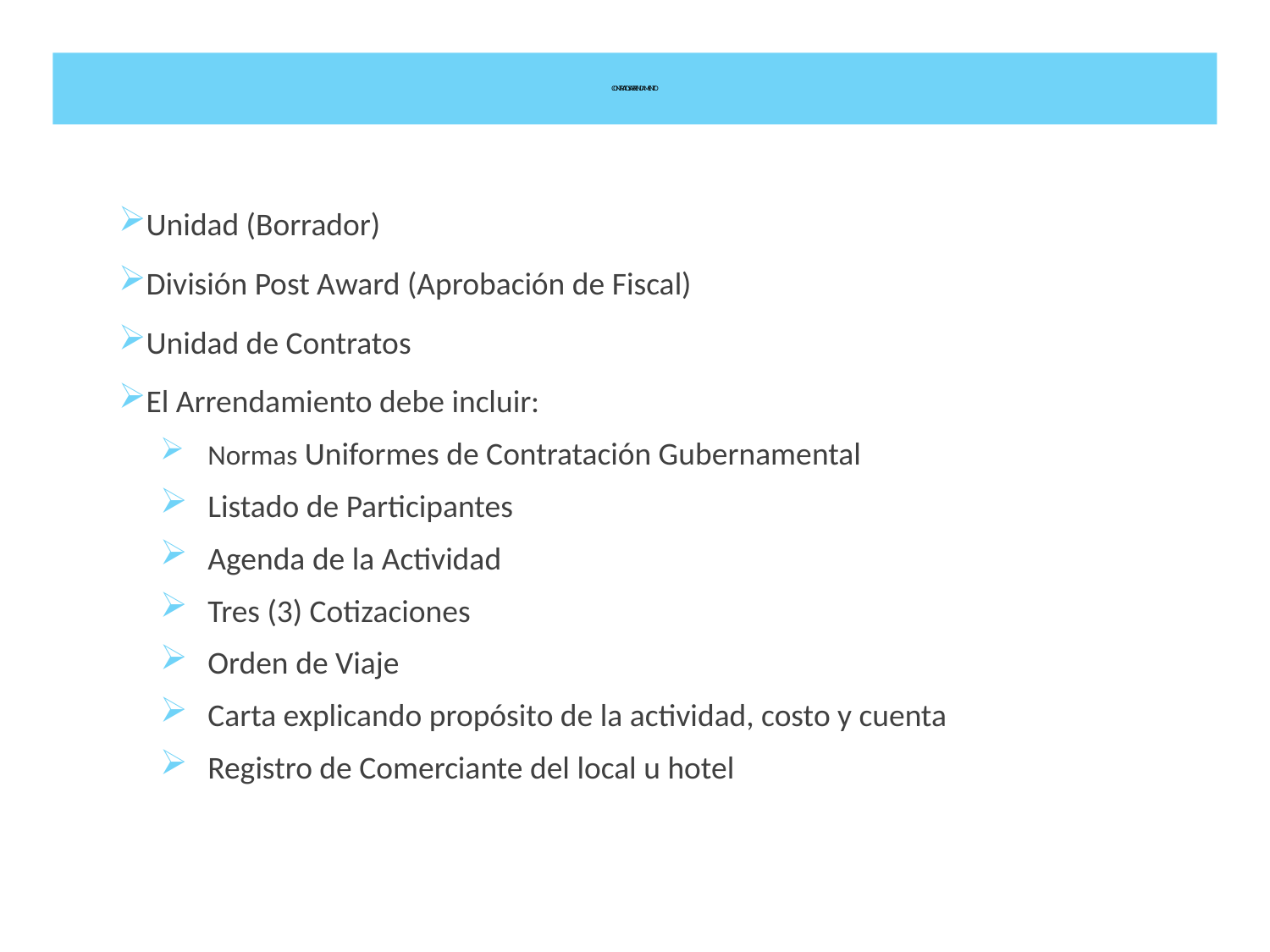

# CONTRATOS ARRENDAMIENTO
Unidad (Borrador)
División Post Award (Aprobación de Fiscal)
Unidad de Contratos
El Arrendamiento debe incluir:
Normas Uniformes de Contratación Gubernamental
Listado de Participantes
Agenda de la Actividad
Tres (3) Cotizaciones
Orden de Viaje
Carta explicando propósito de la actividad, costo y cuenta
Registro de Comerciante del local u hotel